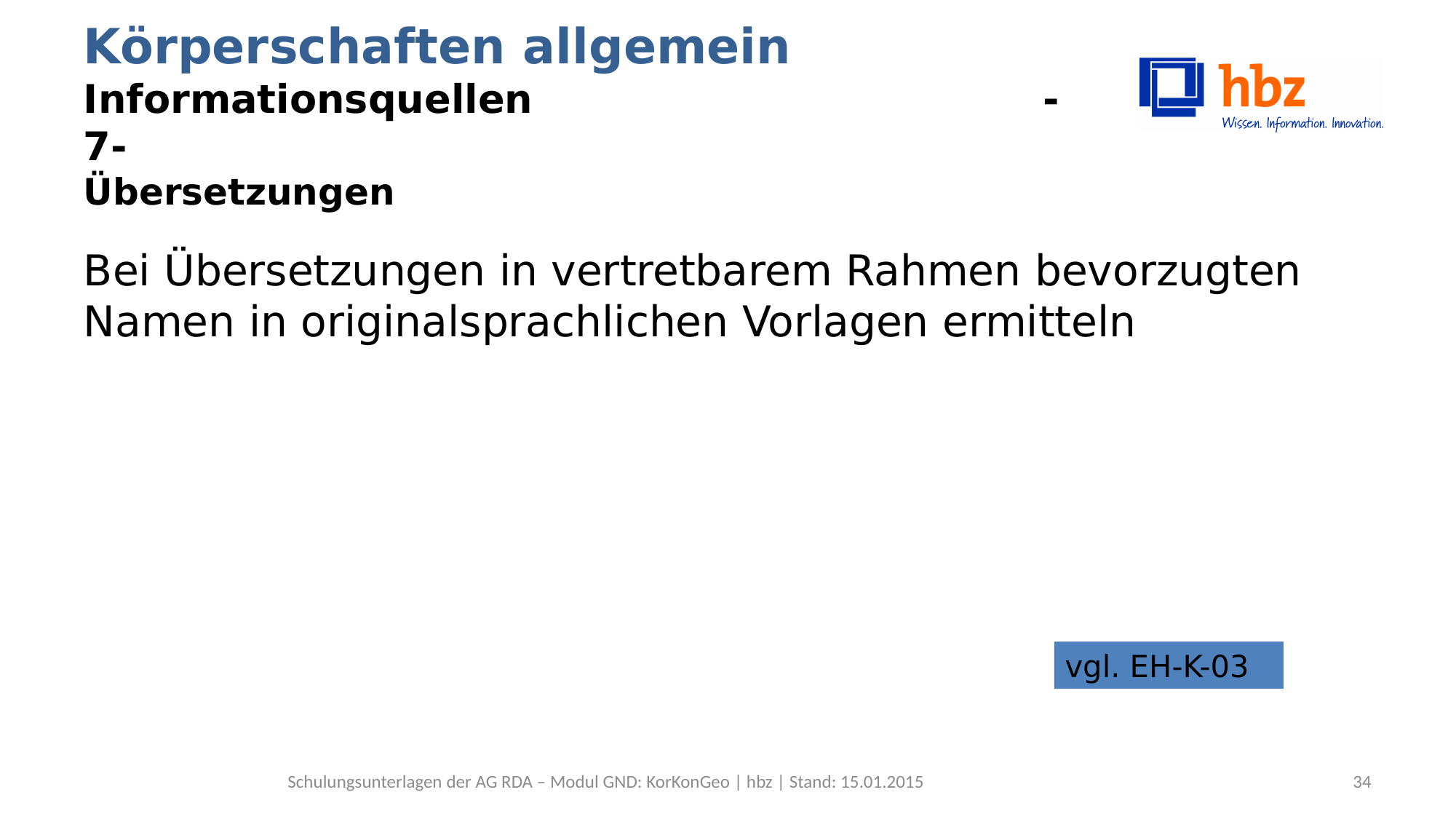

# Körperschaften allgemein Informationsquellen                                     -7- Übersetzungen
Bei Übersetzungen in vertretbarem Rahmen bevorzugten Namen in originalsprachlichen Vorlagen ermitteln

vgl. EH-K-03
Schulungsunterlagen der AG RDA – Modul GND: KorKonGeo | hbz | Stand: 15.01.2015
34